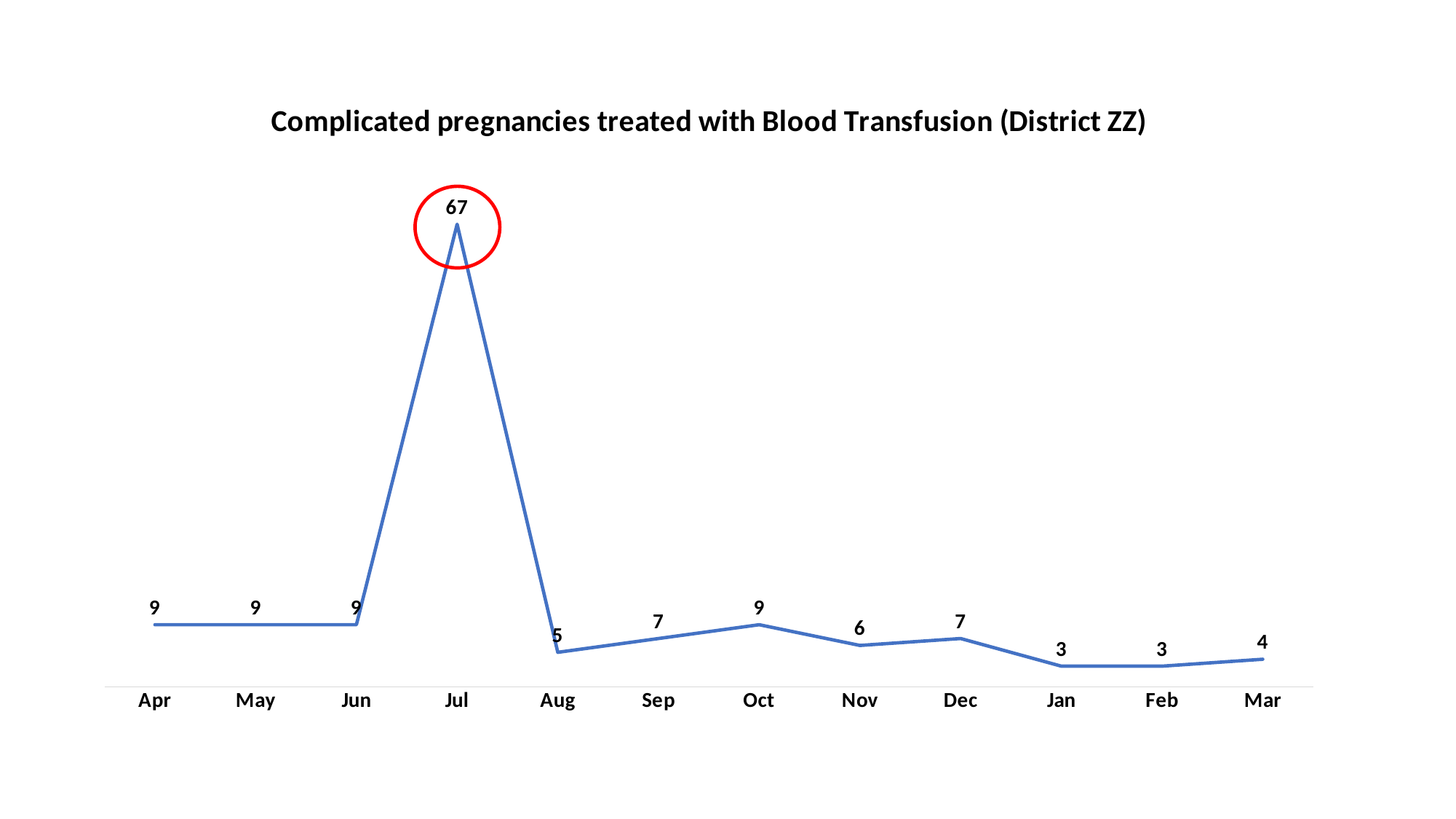

### Chart: Complicated pregnancies treated with Blood Transfusion (District ZZ)

| Category | JALNA |
|---|---|
| Apr | 9.0 |
| May | 9.0 |
| Jun | 9.0 |
| Jul | 67.0 |
| Aug | 5.0 |
| Sep | 7.0 |
| Oct | 9.0 |
| Nov | 6.0 |
| Dec | 7.0 |
| Jan | 3.0 |
| Feb | 3.0 |
| Mar | 4.0 |